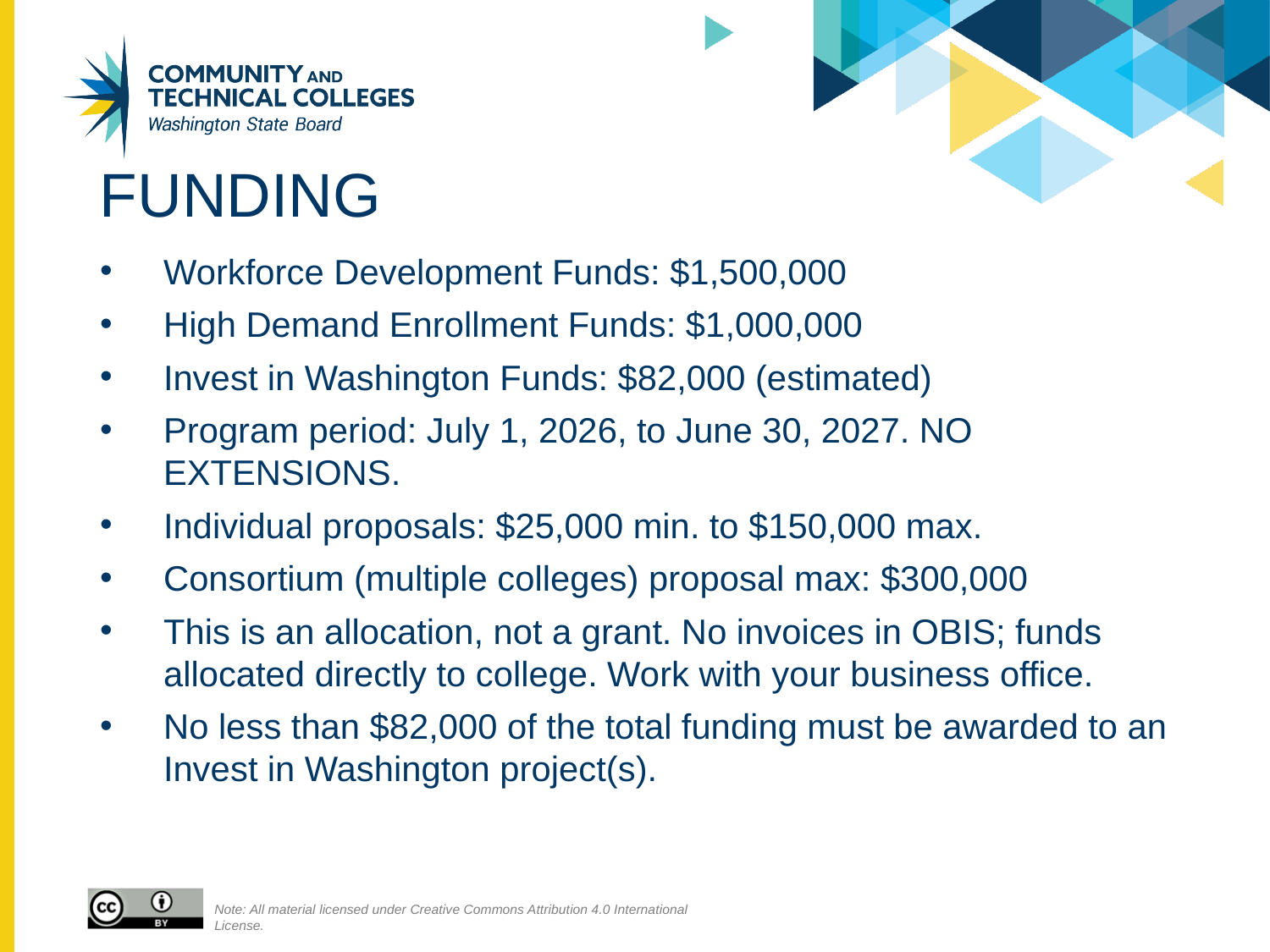

# Funding
Workforce Development Funds: $1,500,000
High Demand Enrollment Funds: $1,000,000
Invest in Washington Funds: $82,000 (estimated)
Program period: July 1, 2026, to June 30, 2027. NO EXTENSIONS.
Individual proposals: $25,000 min. to $150,000 max.
Consortium (multiple colleges) proposal max: $300,000
This is an allocation, not a grant. No invoices in OBIS; funds allocated directly to college. Work with your business office.
No less than $82,000 of the total funding must be awarded to an Invest in Washington project(s).